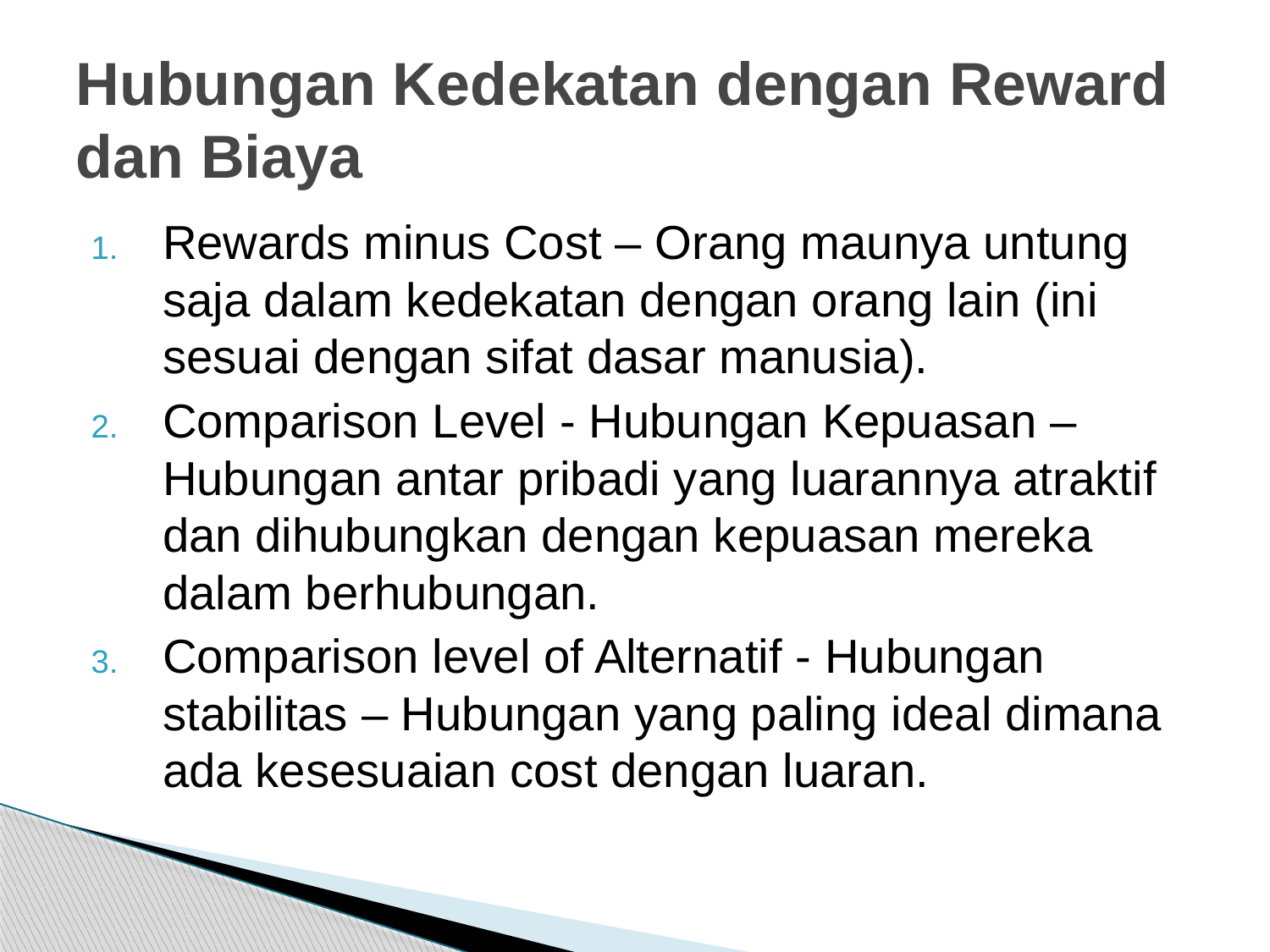

# Hubungan Kedekatan dengan Reward dan Biaya
Rewards minus Cost – Orang maunya untung saja dalam kedekatan dengan orang lain (ini sesuai dengan sifat dasar manusia).
Comparison Level - Hubungan Kepuasan – Hubungan antar pribadi yang luarannya atraktif dan dihubungkan dengan kepuasan mereka dalam berhubungan.
Comparison level of Alternatif - Hubungan stabilitas – Hubungan yang paling ideal dimana ada kesesuaian cost dengan luaran.